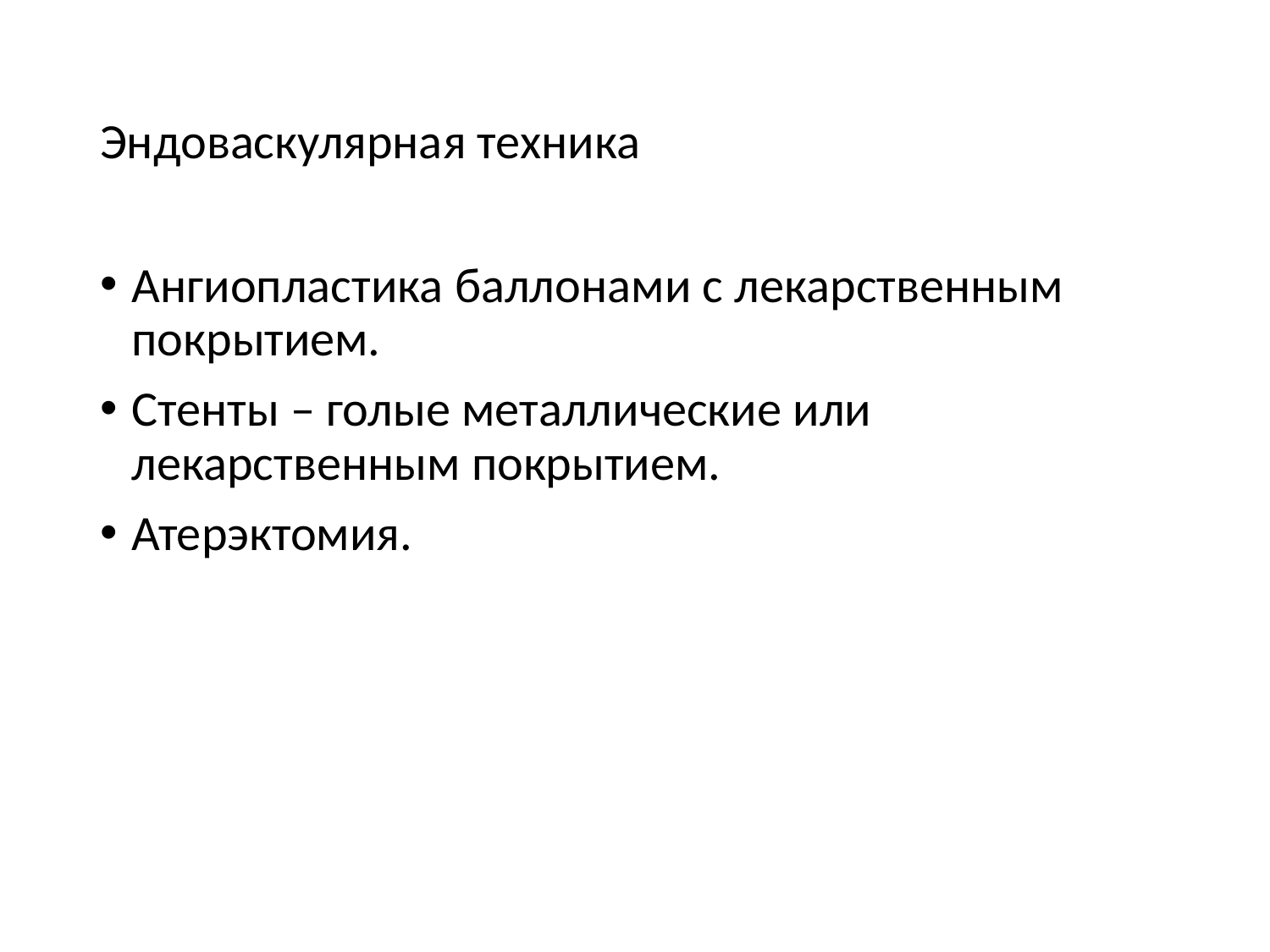

# Эндоваскулярная техника
Ангиопластика баллонами с лекарственным покрытием.
Стенты – голые металлические или лекарственным покрытием.
Атерэктомия.